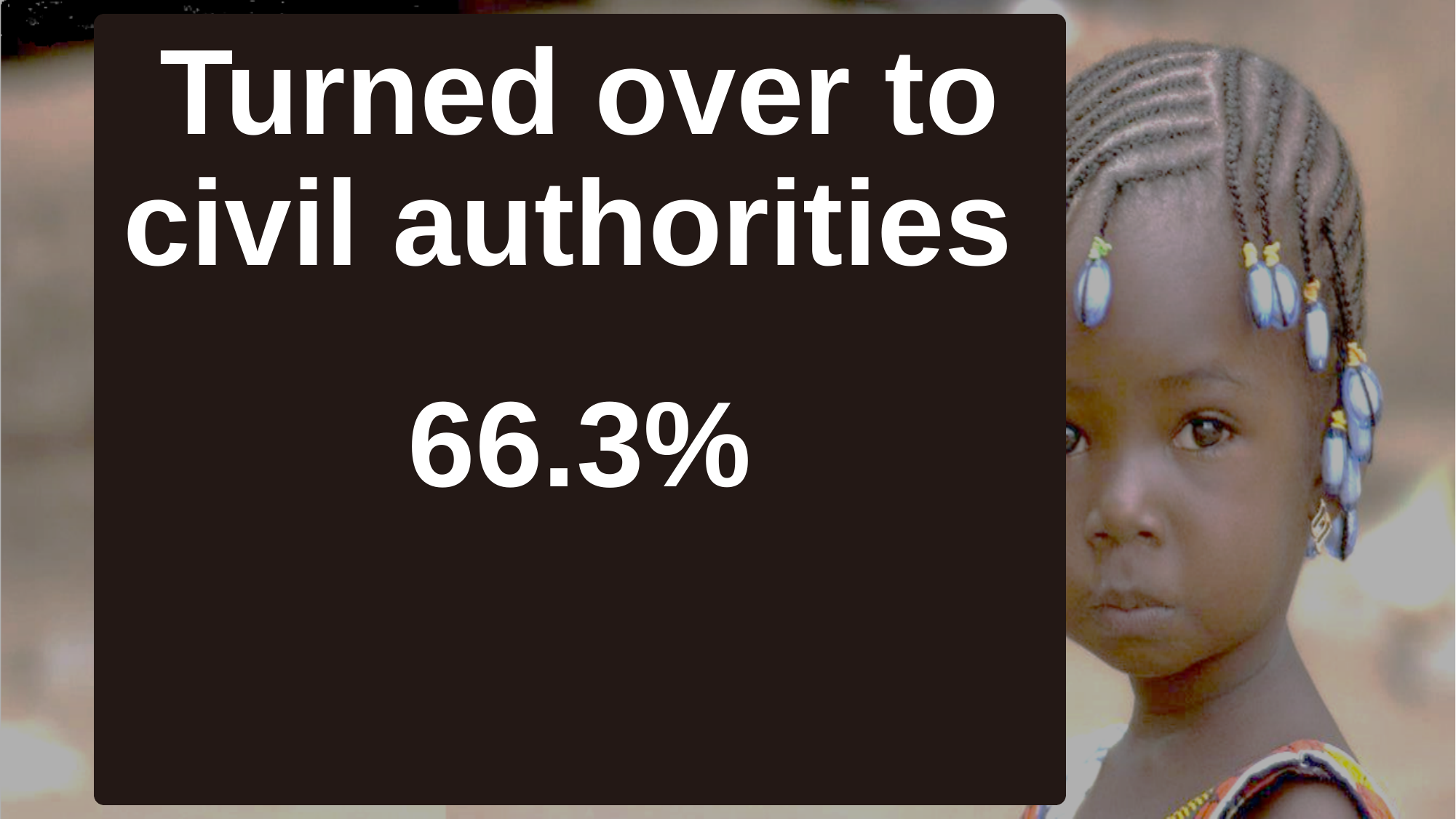

# Turned over to civil authorities 66.3%